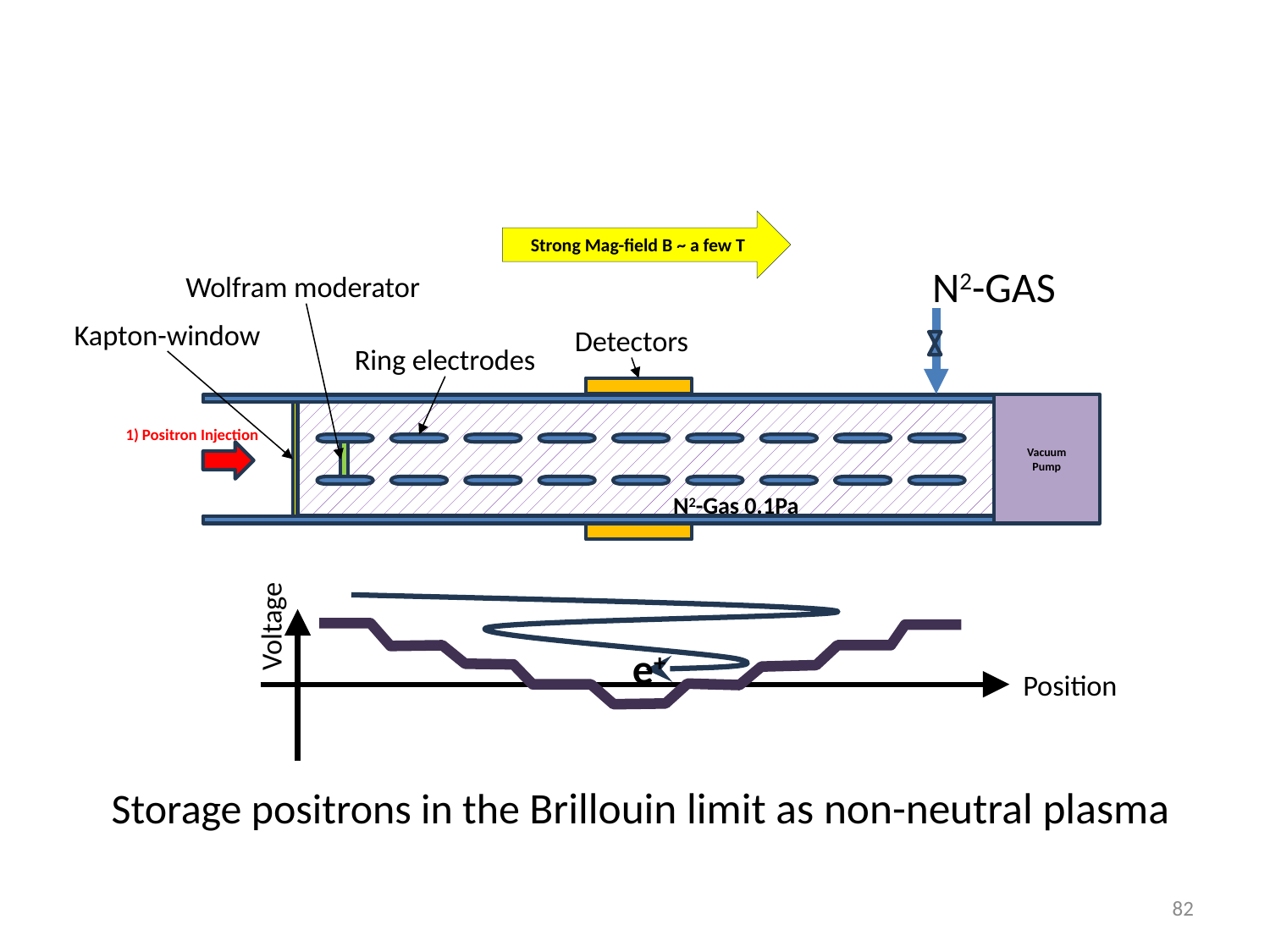

#
Strong Mag-field B ~ a few T
N2-GAS
Wolfram moderator
Kapton-window
Detectors

Ring electrodes

Vacuum
Pump

1) Positron Injection

N2-Gas 0.1Pa

Voltage

e+
Position
Storage positrons in the Brillouin limit as non-neutral plasma
82